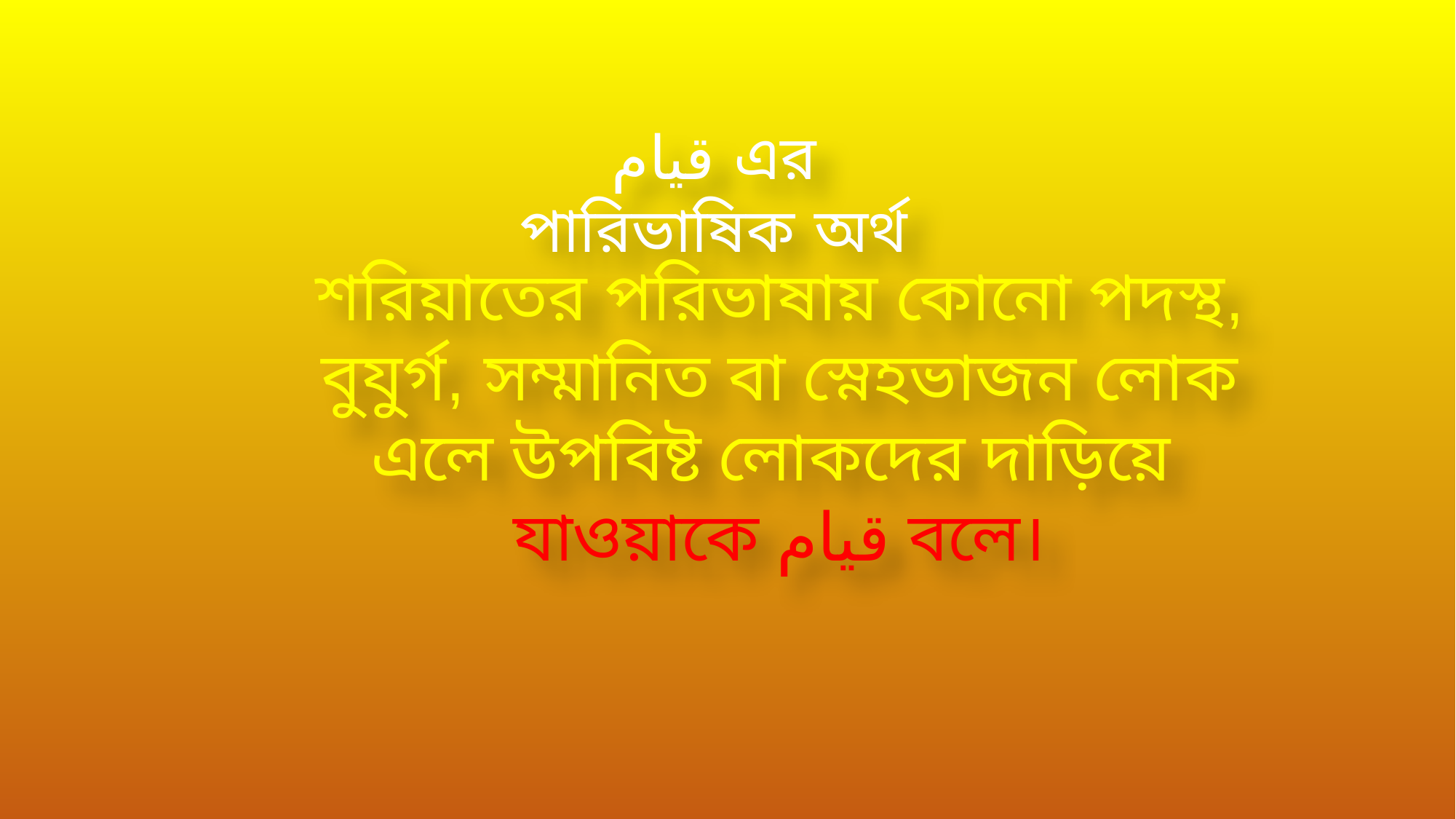

قيام এর পারিভাষিক অর্থ
শরিয়াতের পরিভাষায় কোনো পদস্থ, বুযুর্গ, সম্মানিত বা স্নেহভাজন লোক এলে উপবিষ্ট লোকদের দাড়িয়ে
যাওয়াকে قيام বলে।